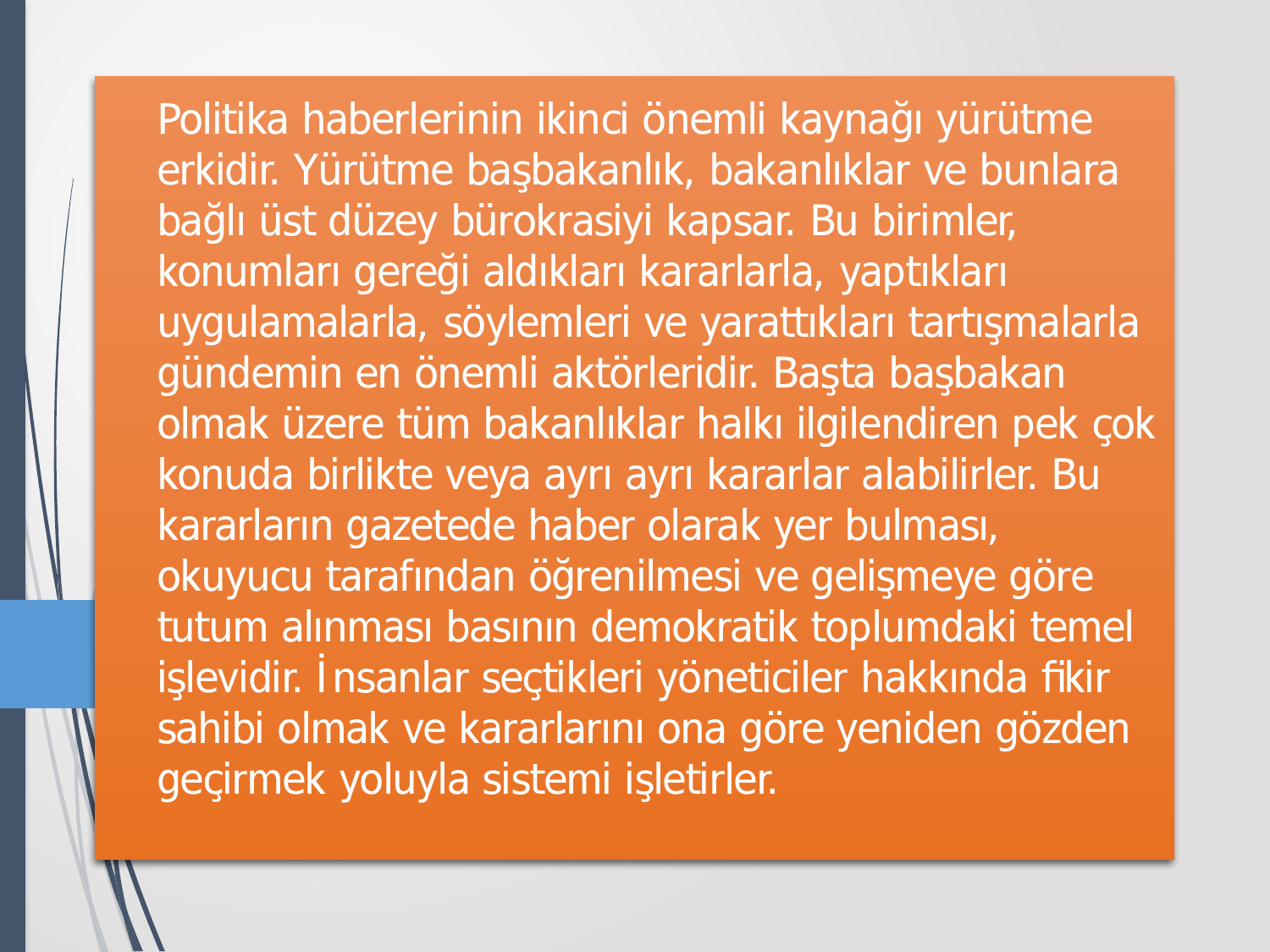

# Politika haberlerinin ikinci önemli kaynağı yürütme erkidir. Yürütme başbakanlık, bakanlıklar ve bunlara bağlı üst düzey bürokrasiyi kapsar. Bu birimler, konumları gereği aldıkları kararlarla, yaptıkları uygulamalarla, söylemleri ve yarattıkları tartışmalarla gündemin en önemli aktörleridir. Başta başbakan olmak üzere tüm bakanlıklar halkı ilgilendiren pek çok konuda birlikte veya ayrı ayrı kararlar alabilirler. Bu kararların gazetede haber olarak yer bulması, okuyucu tarafından öğrenilmesi ve gelişmeye göre tutum alınması basının demokratik toplumdaki temel işlevidir. İnsanlar seçtikleri yöneticiler hakkında fikir sahibi olmak ve kararlarını ona göre yeniden gözden geçirmek yoluyla sistemi işletirler.